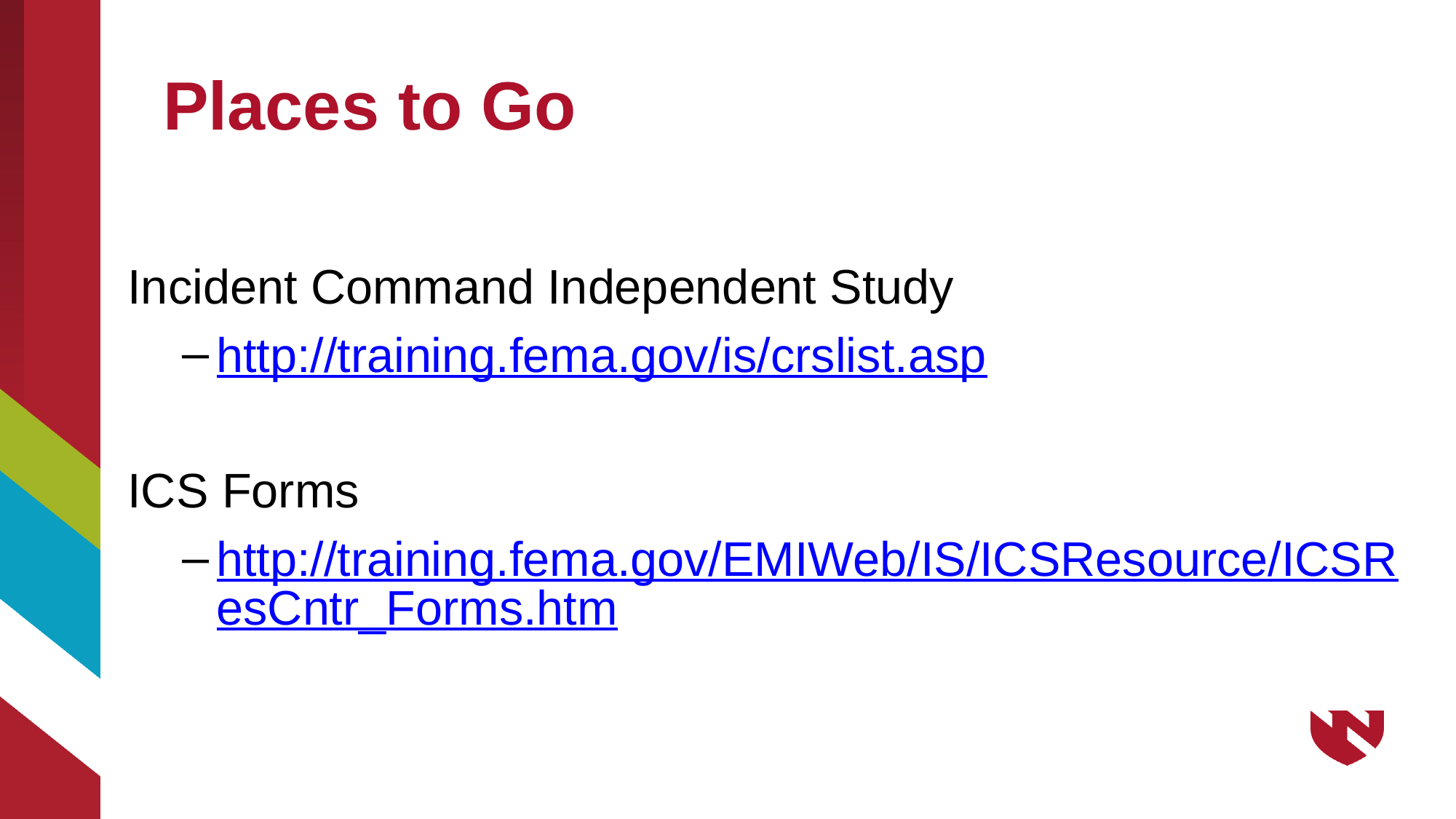

# Places to Go
Incident Command Independent Study
http://training.fema.gov/is/crslist.asp

ICS Forms
http://training.fema.gov/EMIWeb/IS/ICSResource/ICSResCntr_Forms.htm